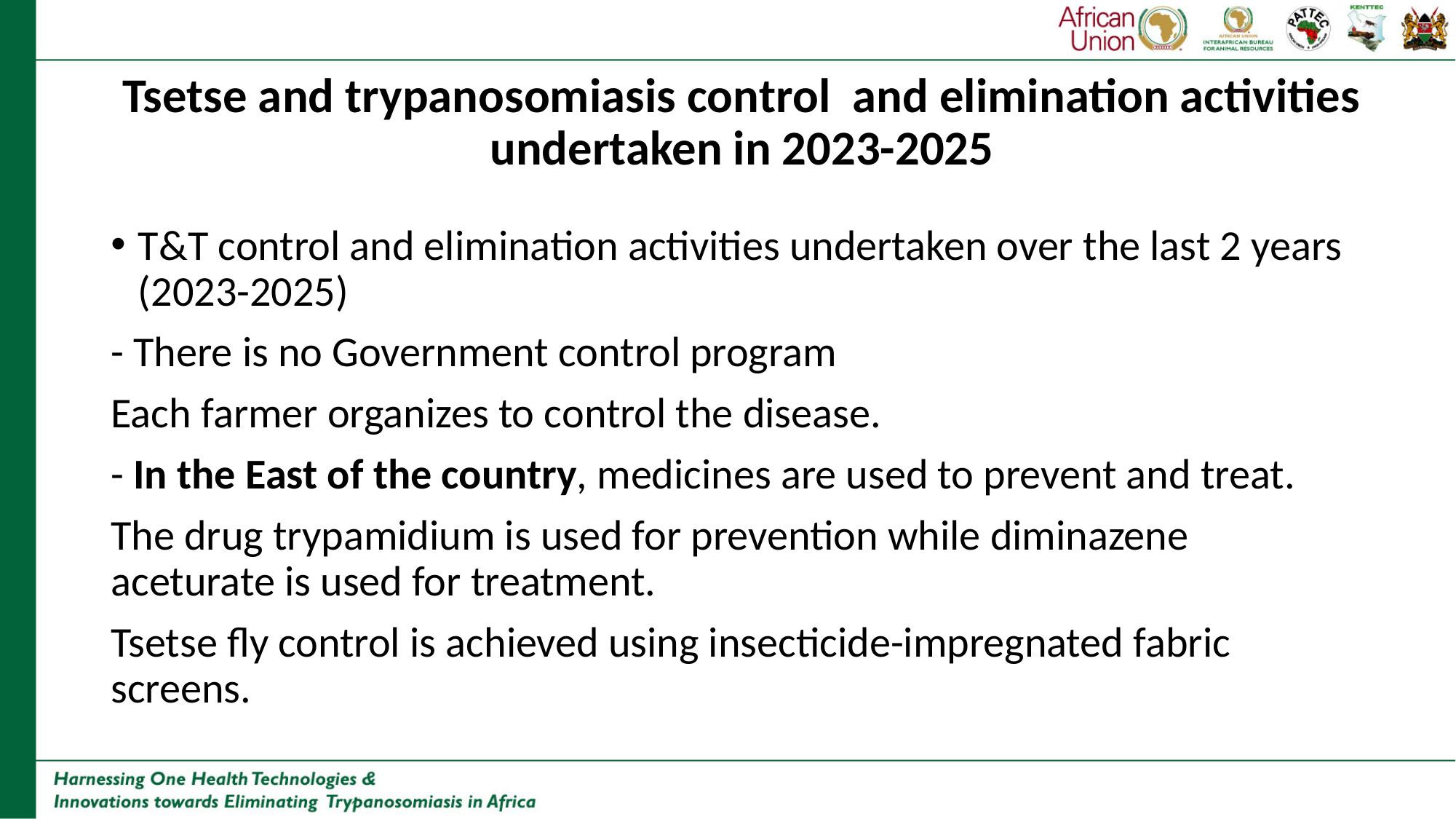

# Tsetse and trypanosomiasis control  and elimination activities undertaken in 2023-2025
T&T control and elimination activities undertaken over the last 2 years (2023-2025)
- There is no Government control program
Each farmer organizes to control the disease.
- In the East of the country, medicines are used to prevent and treat.
The drug trypamidium is used for prevention while diminazene aceturate is used for treatment.
Tsetse fly control is achieved using insecticide-impregnated fabric screens.